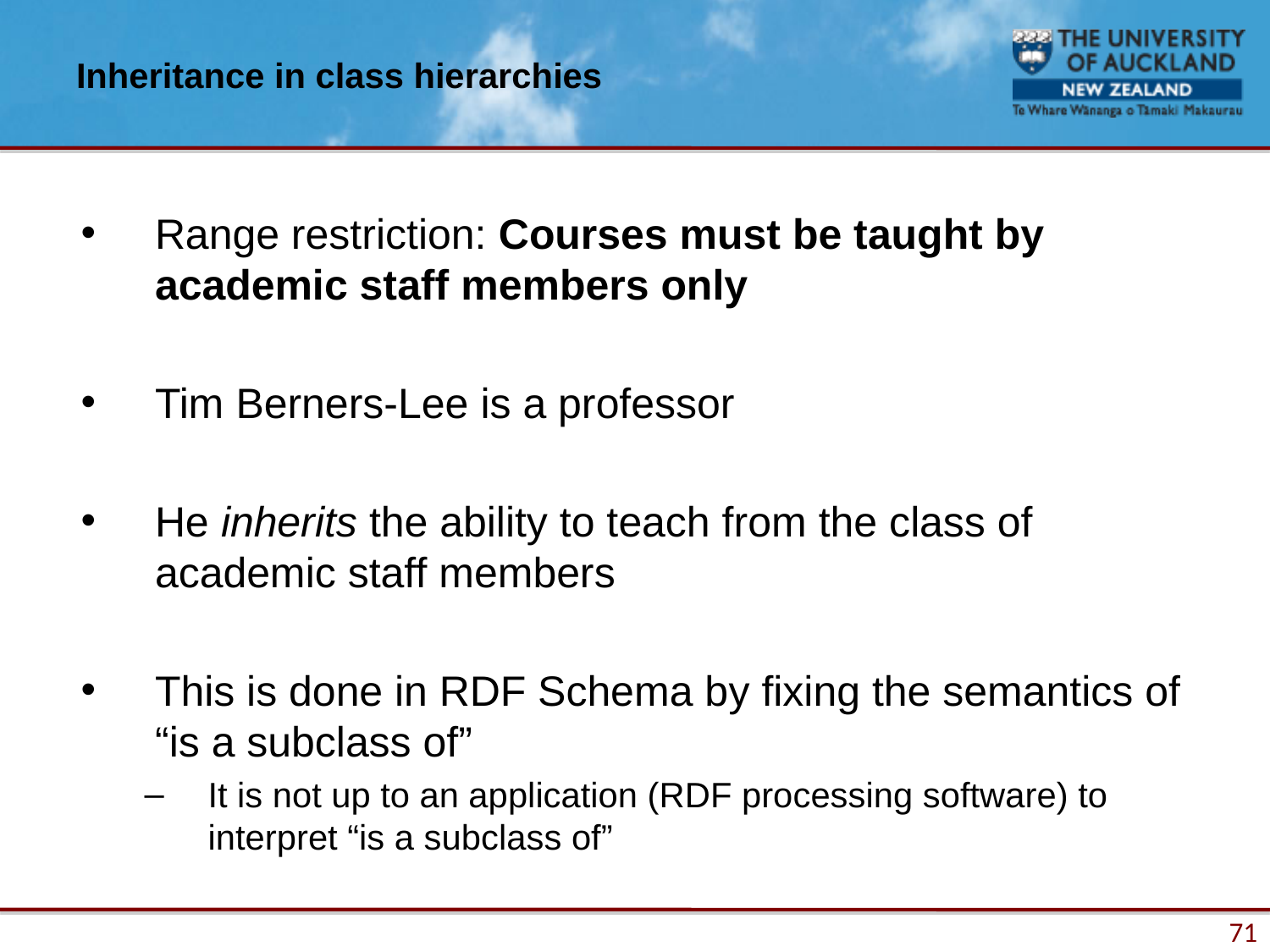

# Inheritance in class hierarchies
Range restriction: Courses must be taught by academic staff members only

Tim Berners-Lee is a professor

He inherits the ability to teach from the class of academic staff members

This is done in RDF Schema by fixing the semantics of “is a subclass of”
It is not up to an application (RDF processing software) to interpret “is a subclass of”